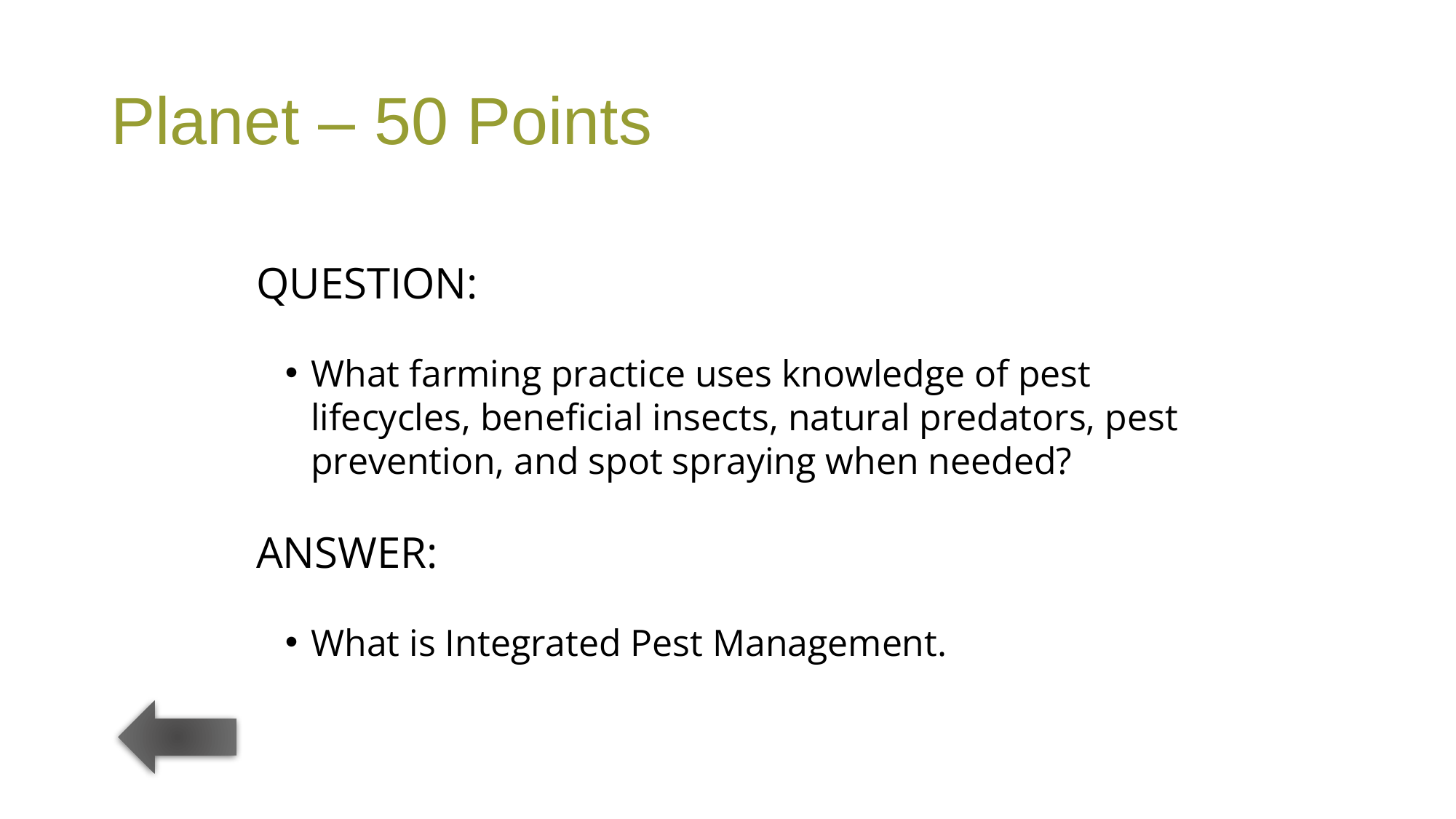

# Planet – 50 Points
QUESTION:

What farming practice uses knowledge of pest lifecycles, beneficial insects, natural predators, pest prevention, and spot spraying when needed?

ANSWER:

What is Integrated Pest Management.